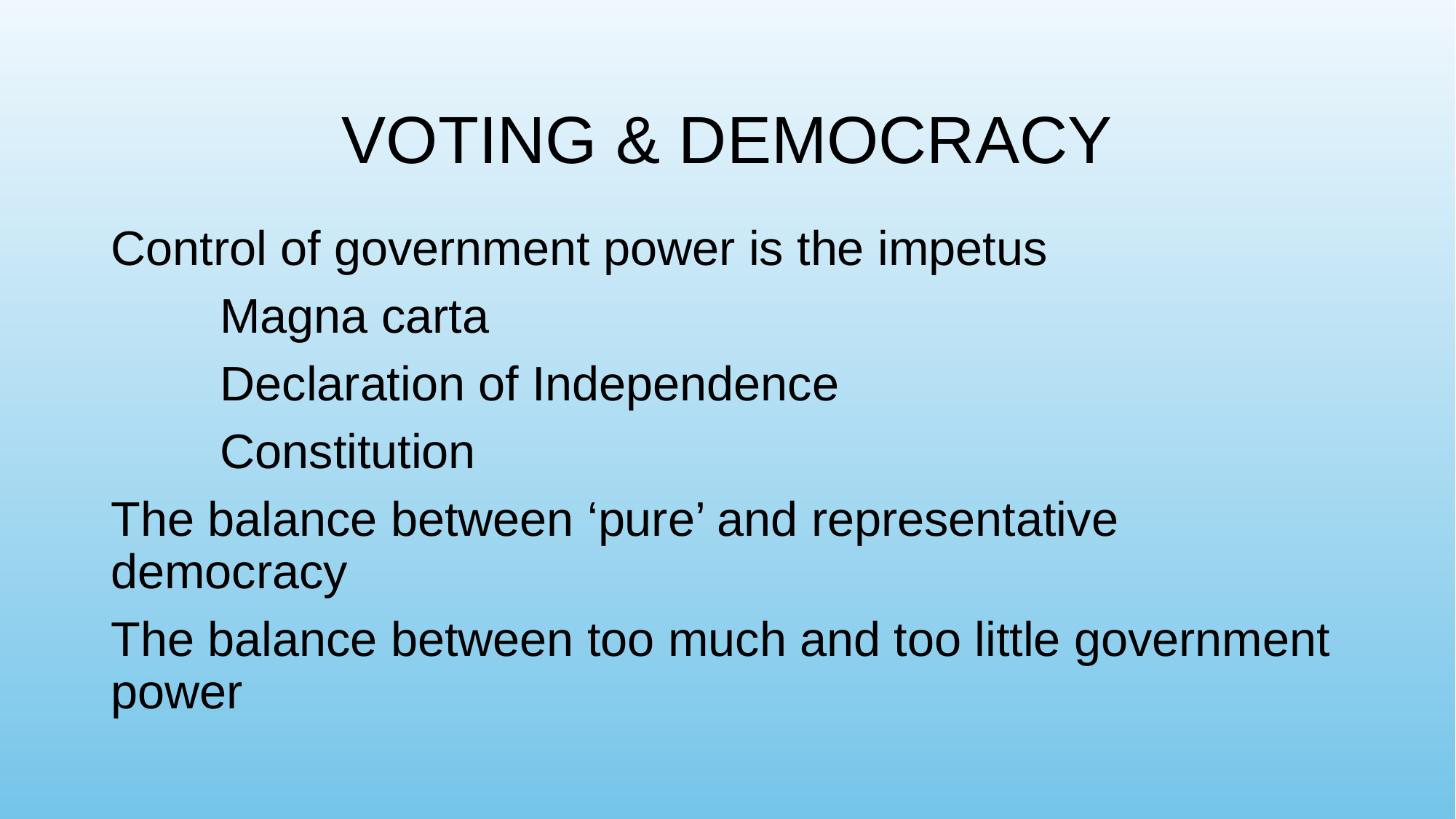

# Voting & Democracy
Control of government power is the impetus
	Magna carta
	Declaration of Independence
	Constitution
The balance between ‘pure’ and representative democracy
The balance between too much and too little government power